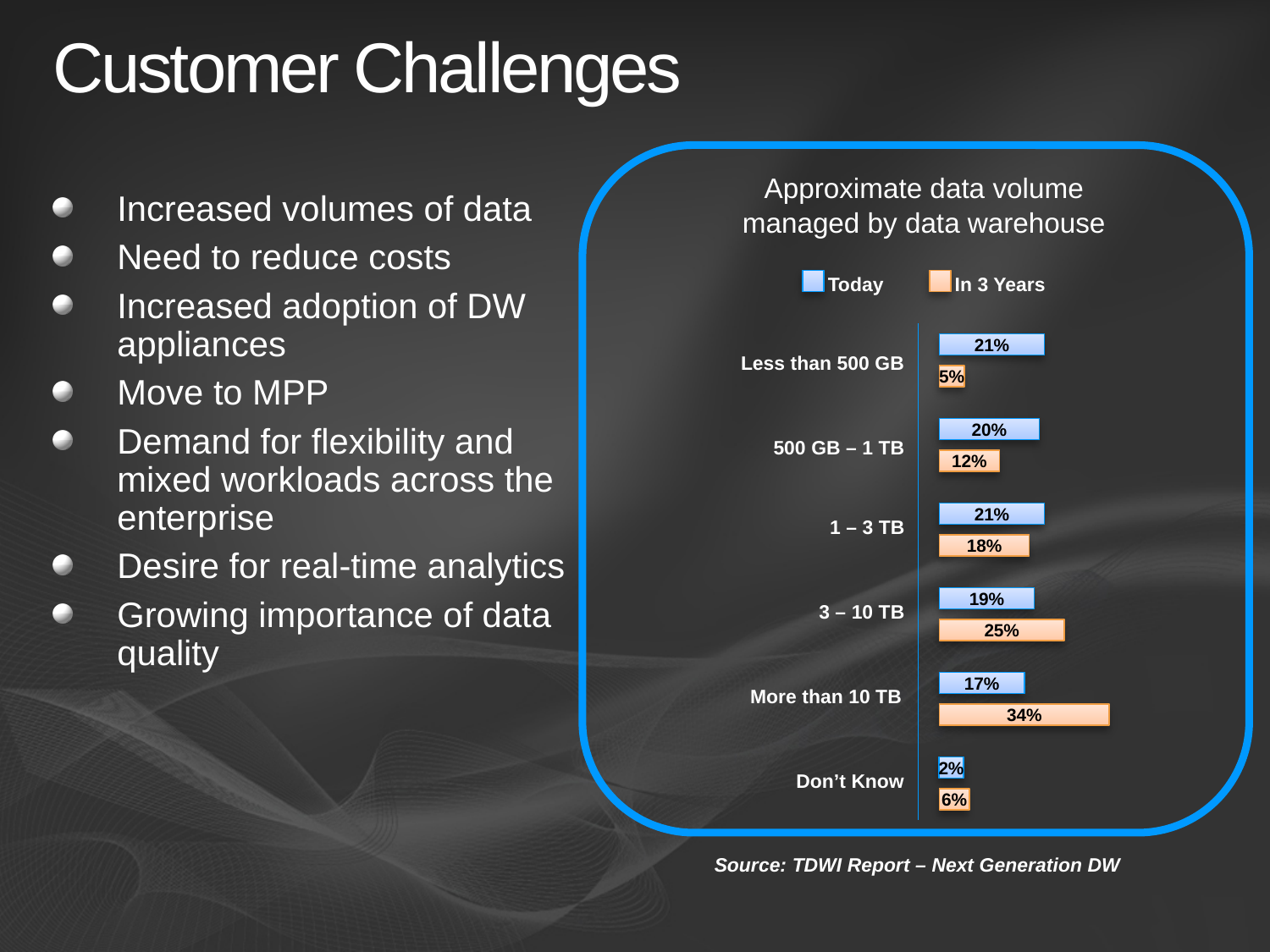

# Customer Challenges

Approximate data volume managed by data warehouse
Today
In 3 Years

21%
Less than 500 GB
5%
20%
500 GB – 1 TB
12%
21%
1 – 3 TB
18%
19%
3 – 10 TB
25%
17%
More than 10 TB
34%
2%
Don’t Know
6%
Increased volumes of data
Need to reduce costs
Increased adoption of DW appliances
Move to MPP
Demand for flexibility and mixed workloads across the enterprise
Desire for real-time analytics
Growing importance of data quality
Source: TDWI Report – Next Generation DW